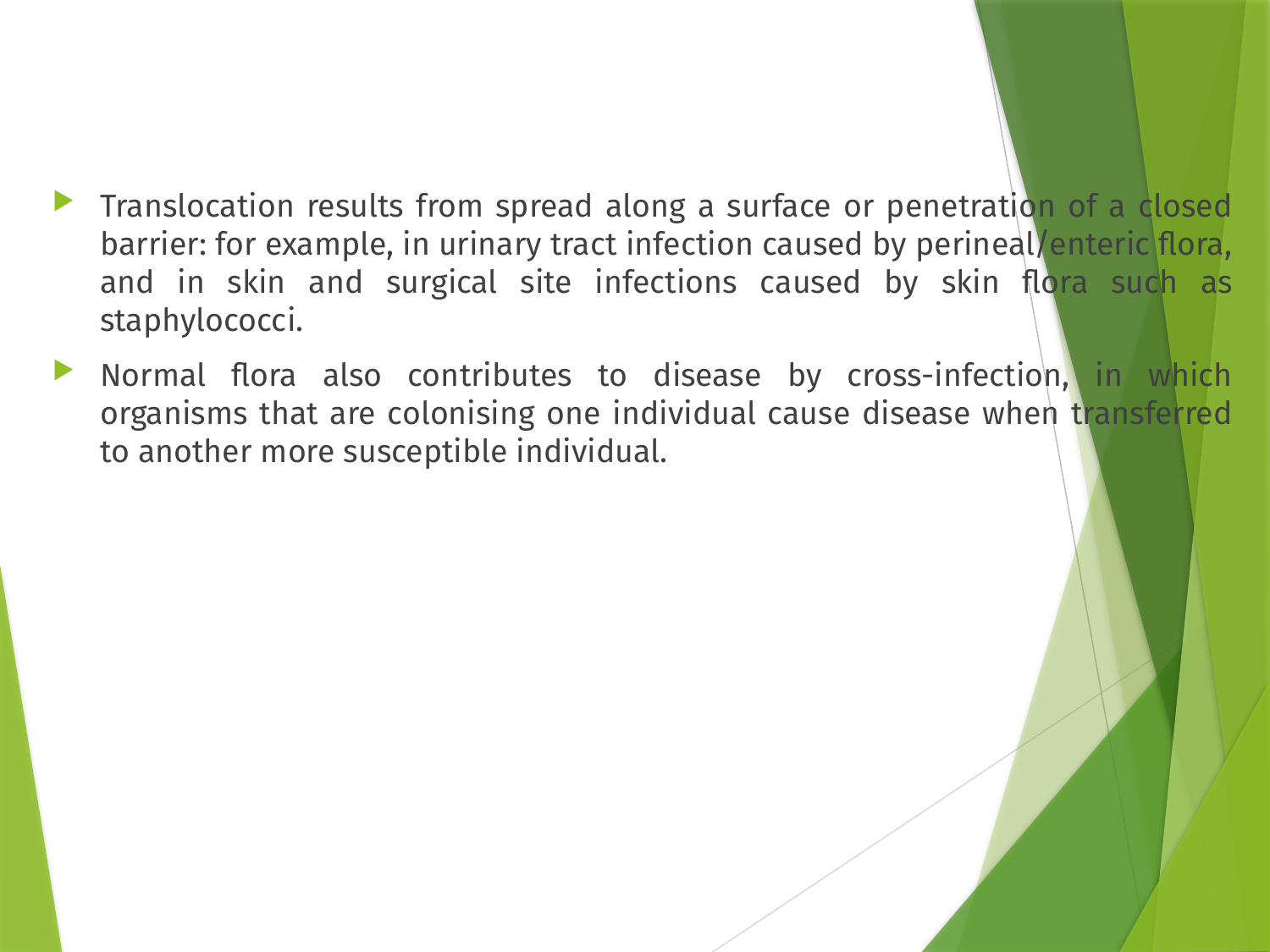

Translocation results from spread along a surface or penetration of a closed barrier: for example, in urinary tract infection caused by perineal/enteric flora, and in skin and surgical site infections caused by skin flora such as staphylococci.
Normal flora also contributes to disease by cross-infection, in which organisms that are colonising one individual cause disease when transferred to another more susceptible individual.